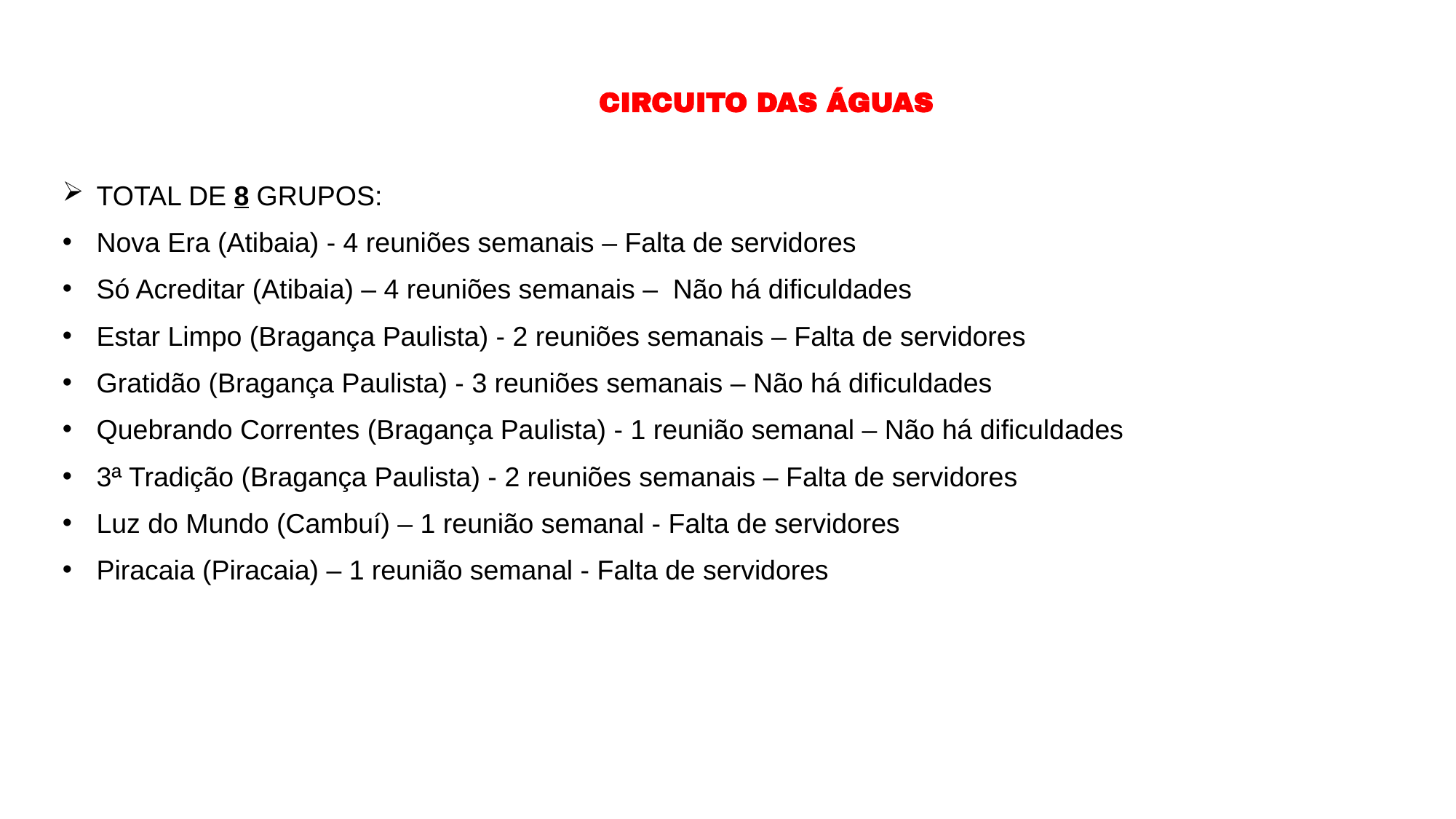

CIRCUITO DAS ÁGUAS

TOTAL DE 8 GRUPOS:
Nova Era (Atibaia) - 4 reuniões semanais – Falta de servidores
Só Acreditar (Atibaia) – 4 reuniões semanais –  Não há dificuldades
Estar Limpo (Bragança Paulista) - 2 reuniões semanais – Falta de servidores
Gratidão (Bragança Paulista) - 3 reuniões semanais – Não há dificuldades
Quebrando Correntes (Bragança Paulista) - 1 reunião semanal – Não há dificuldades
3ª Tradição (Bragança Paulista) - 2 reuniões semanais – Falta de servidores
Luz do Mundo (Cambuí) – 1 reunião semanal - Falta de servidores
Piracaia (Piracaia) – 1 reunião semanal - Falta de servidores